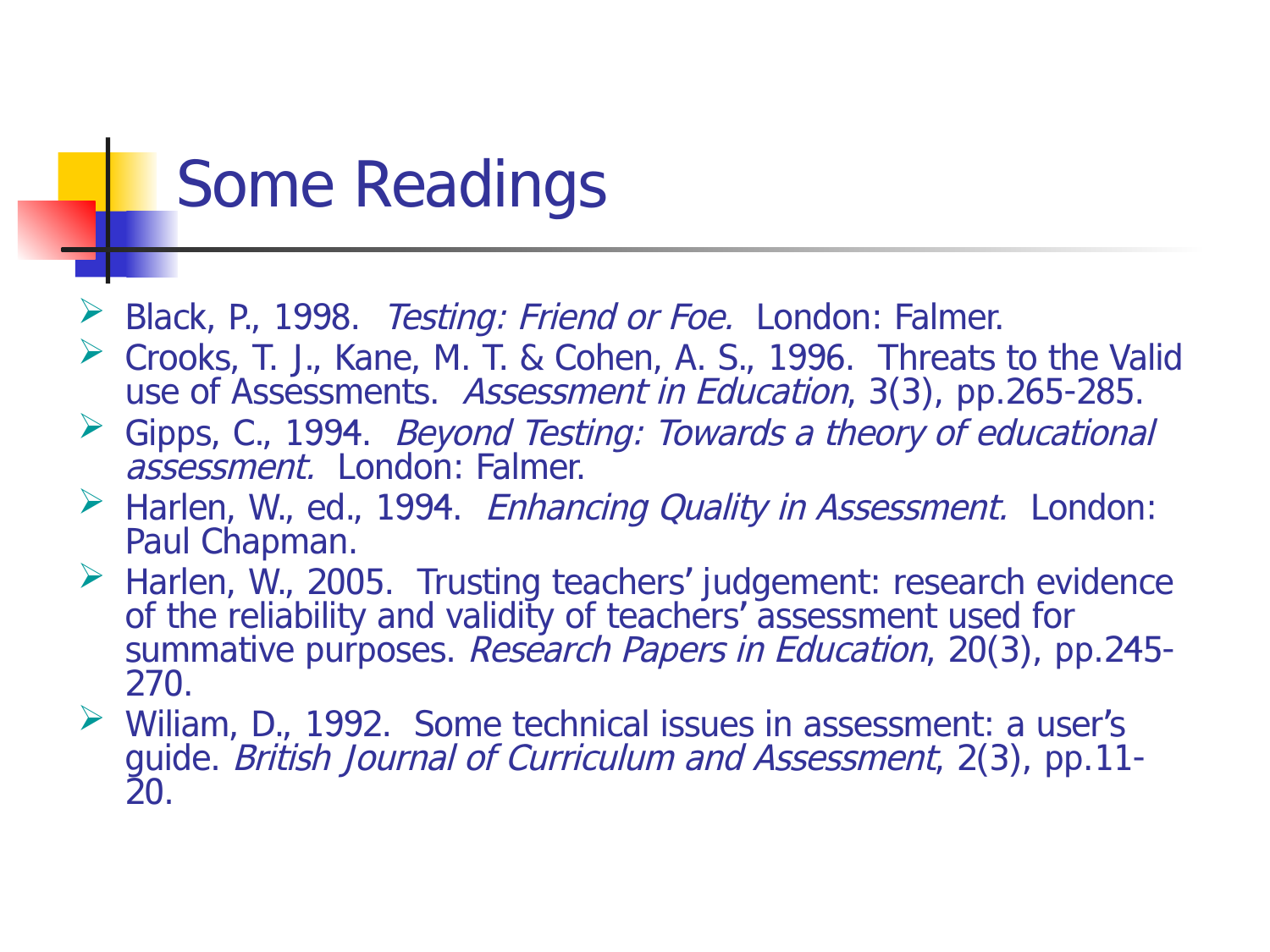

# Some Readings
Black, P., 1998.  Testing: Friend or Foe.  London: Falmer.
Crooks, T. J., Kane, M. T. & Cohen, A. S., 1996.  Threats to the Valid use of Assessments.  Assessment in Education, 3(3), pp.265-285.
Gipps, C., 1994.  Beyond Testing: Towards a theory of educational assessment.  London: Falmer.
Harlen, W., ed., 1994.  Enhancing Quality in Assessment.  London: Paul Chapman.
Harlen, W., 2005.  Trusting teachers’ judgement: research evidence of the reliability and validity of teachers’ assessment used for summative purposes. Research Papers in Education, 20(3), pp.245-270.
Wiliam, D., 1992.  Some technical issues in assessment: a user’s guide. British Journal of Curriculum and Assessment, 2(3), pp.11-20.